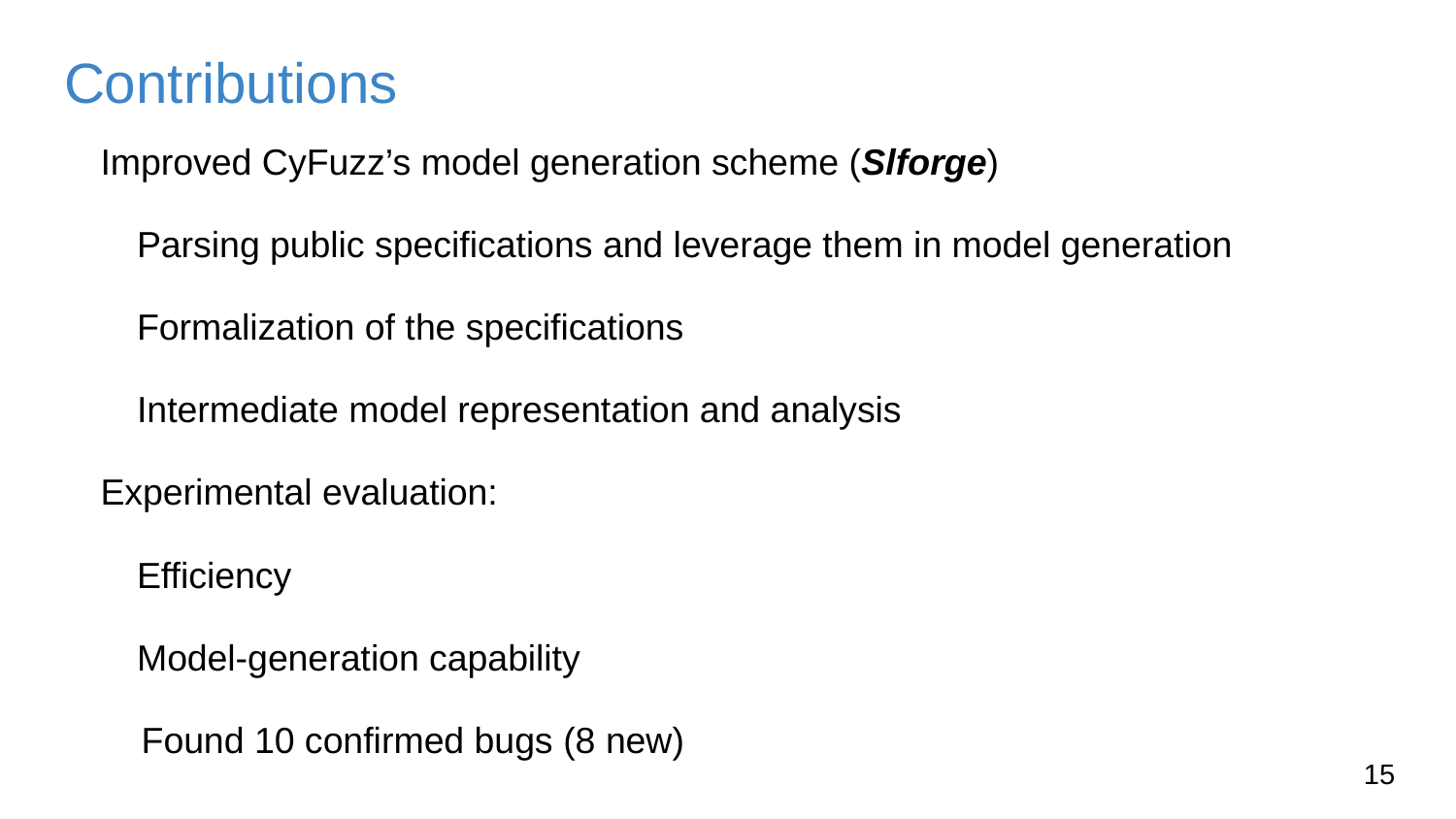

# Contributions
Improved CyFuzz’s model generation scheme (Slforge)
	Parsing public specifications and leverage them in model generation
	Formalization of the specifications
	Intermediate model representation and analysis
Experimental evaluation:
	Efficiency
	Model-generation capability
    Found 10 confirmed bugs (8 new)

15